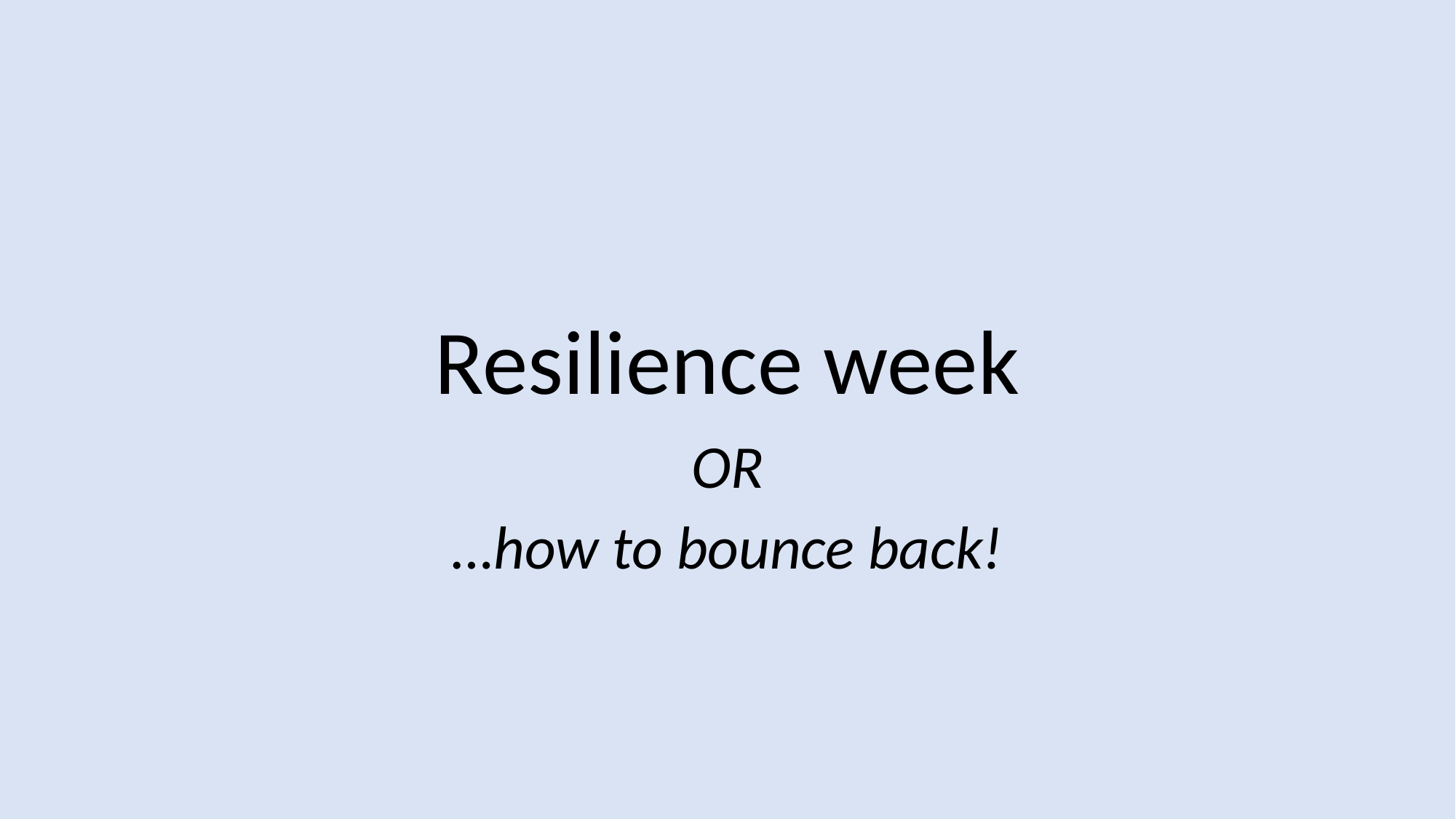

# Resilience week
OR
…how to bounce back!